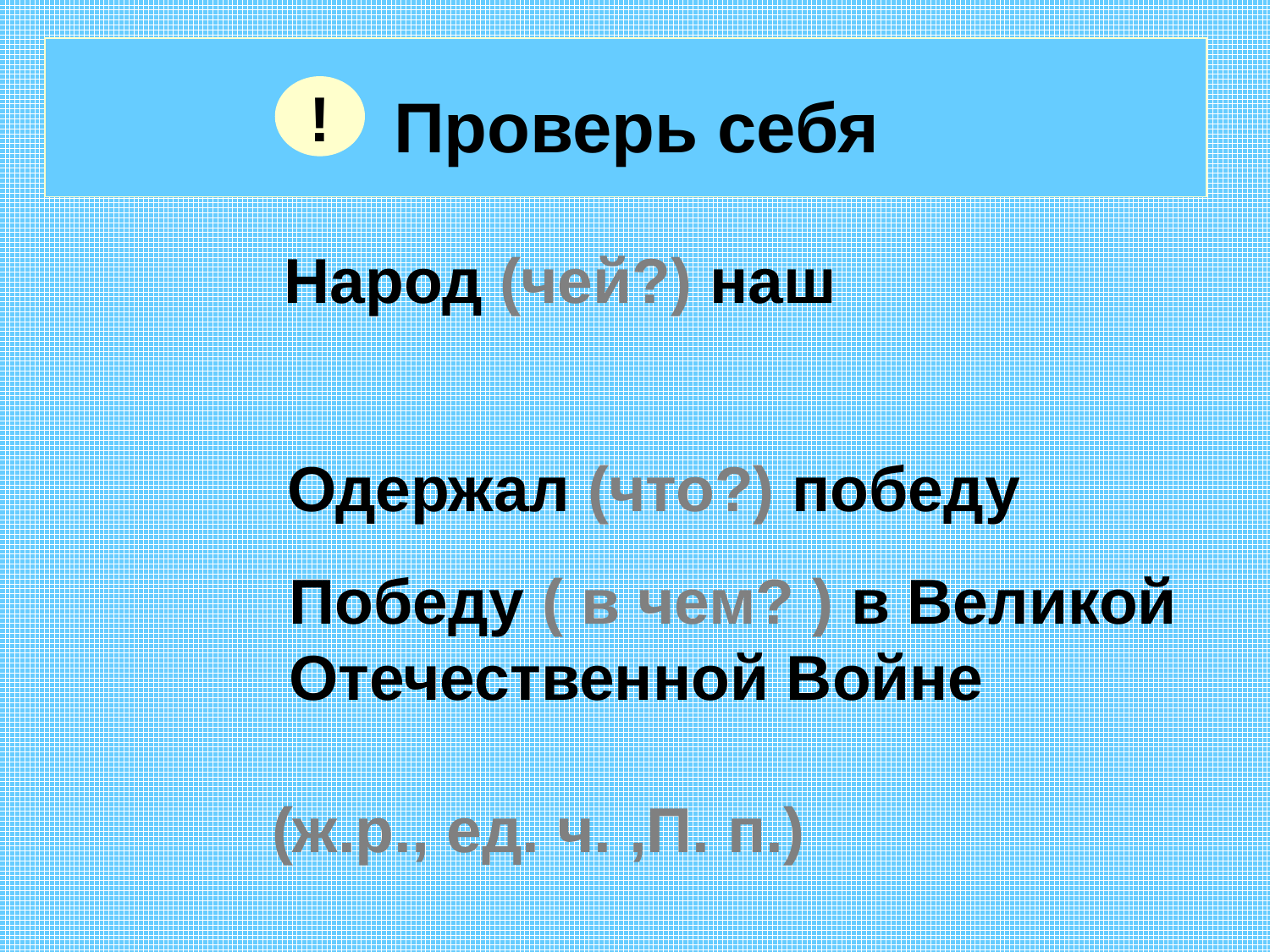

# Проверь себя
!
Народ (чей?) наш

Одержал (что?) победу
  Победу ( в чем? ) в Великой
  Отечественной Войне

 (ж.р., ед. ч. ,П. п.)